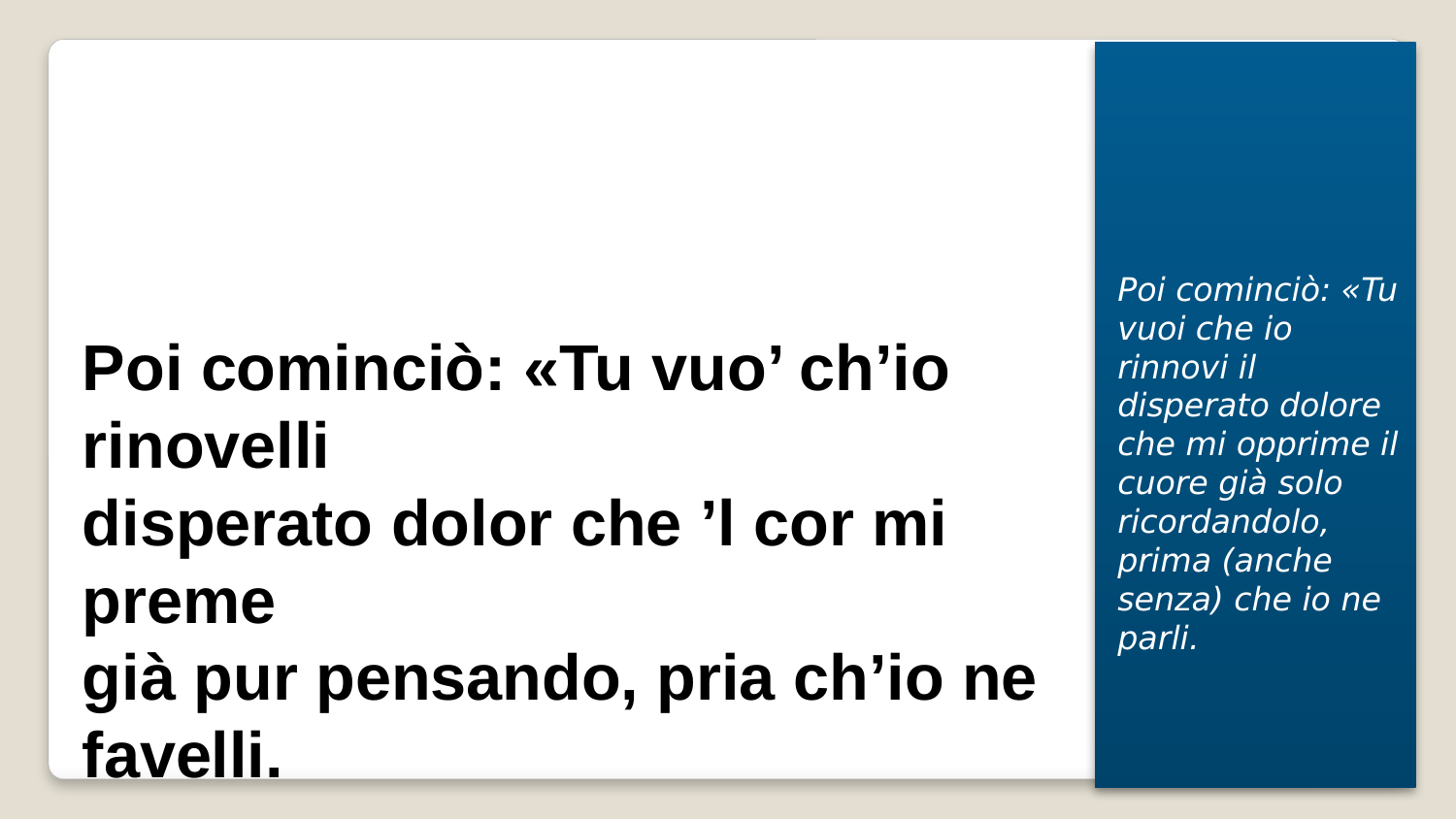

Poi cominciò: «Tu vuoi che io rinnovi il disperato dolore che mi opprime il cuore già solo ricordandolo, prima (anche senza) che io ne parli.
Poi cominciò: «Tu vuo’ ch’io rinovelli
disperato dolor che ’l cor mi preme
già pur pensando, pria ch’io ne favelli.